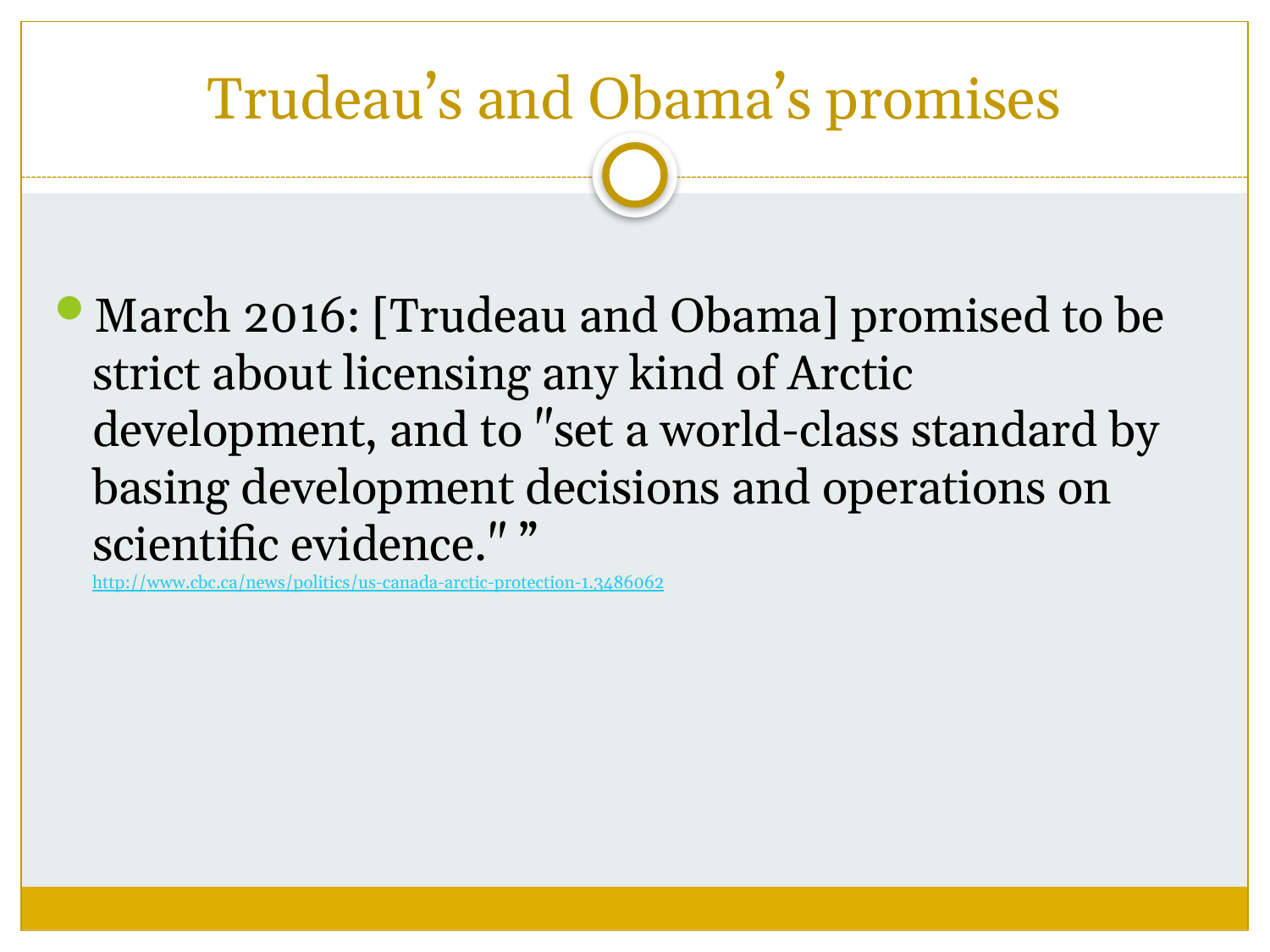

# Trudeau’s and Obama’s promises

March 2016: [Trudeau and Obama] promised to be strict about licensing any kind of Arctic development, and to "set a world-class standard by basing development decisions and operations on scientific evidence." ”
http://www.cbc.ca/news/politics/us-canada-arctic-protection-1.3486062